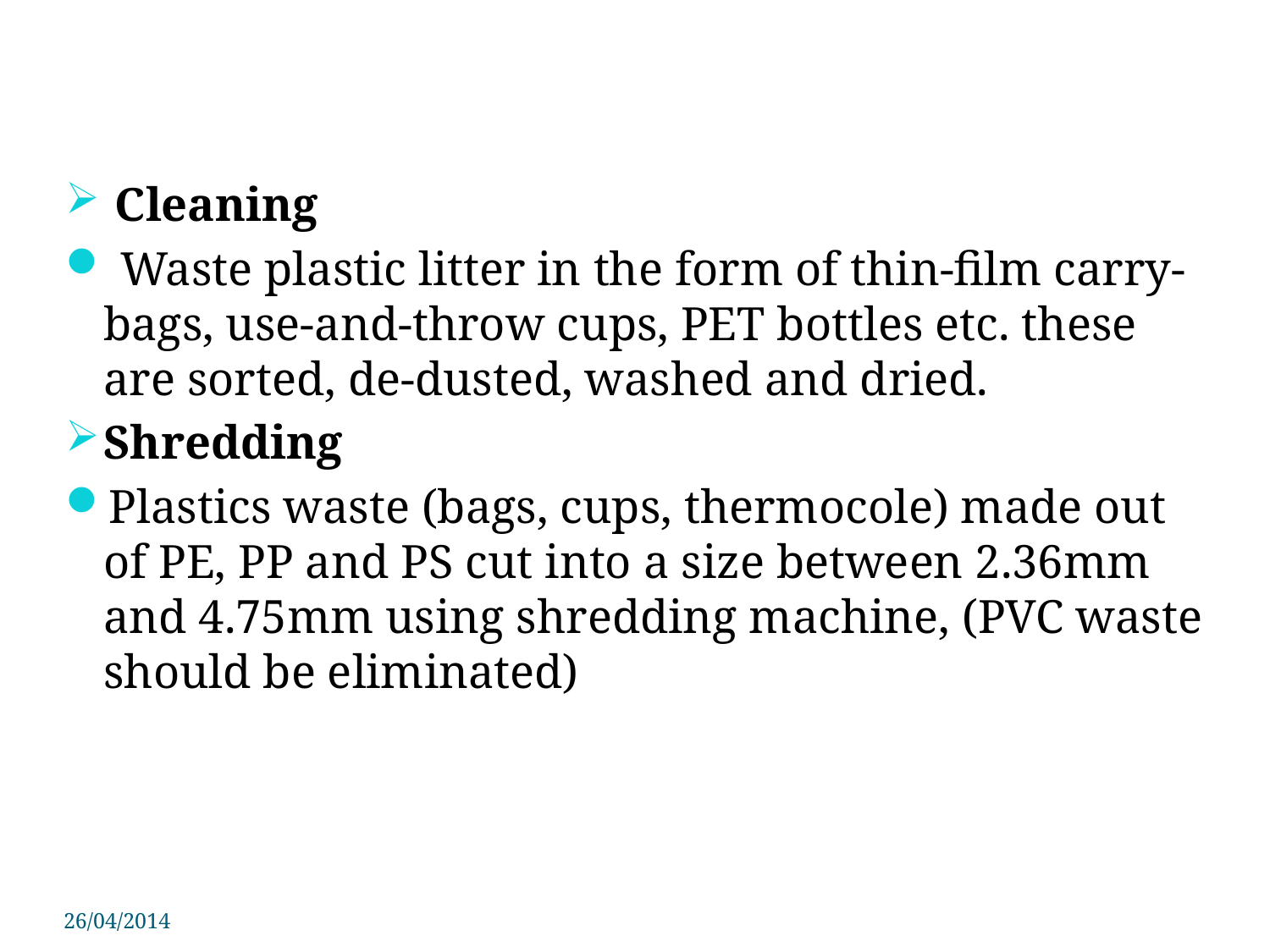

Cleaning
 Waste plastic litter in the form of thin-film carry-bags, use-and-throw cups, PET bottles etc. these are sorted, de-dusted, washed and dried.
Shredding
Plastics waste (bags, cups, thermocole) made out of PE, PP and PS cut into a size between 2.36mm and 4.75mm using shredding machine, (PVC waste should be eliminated)
26/04/2014
PSIT COE Kanpur